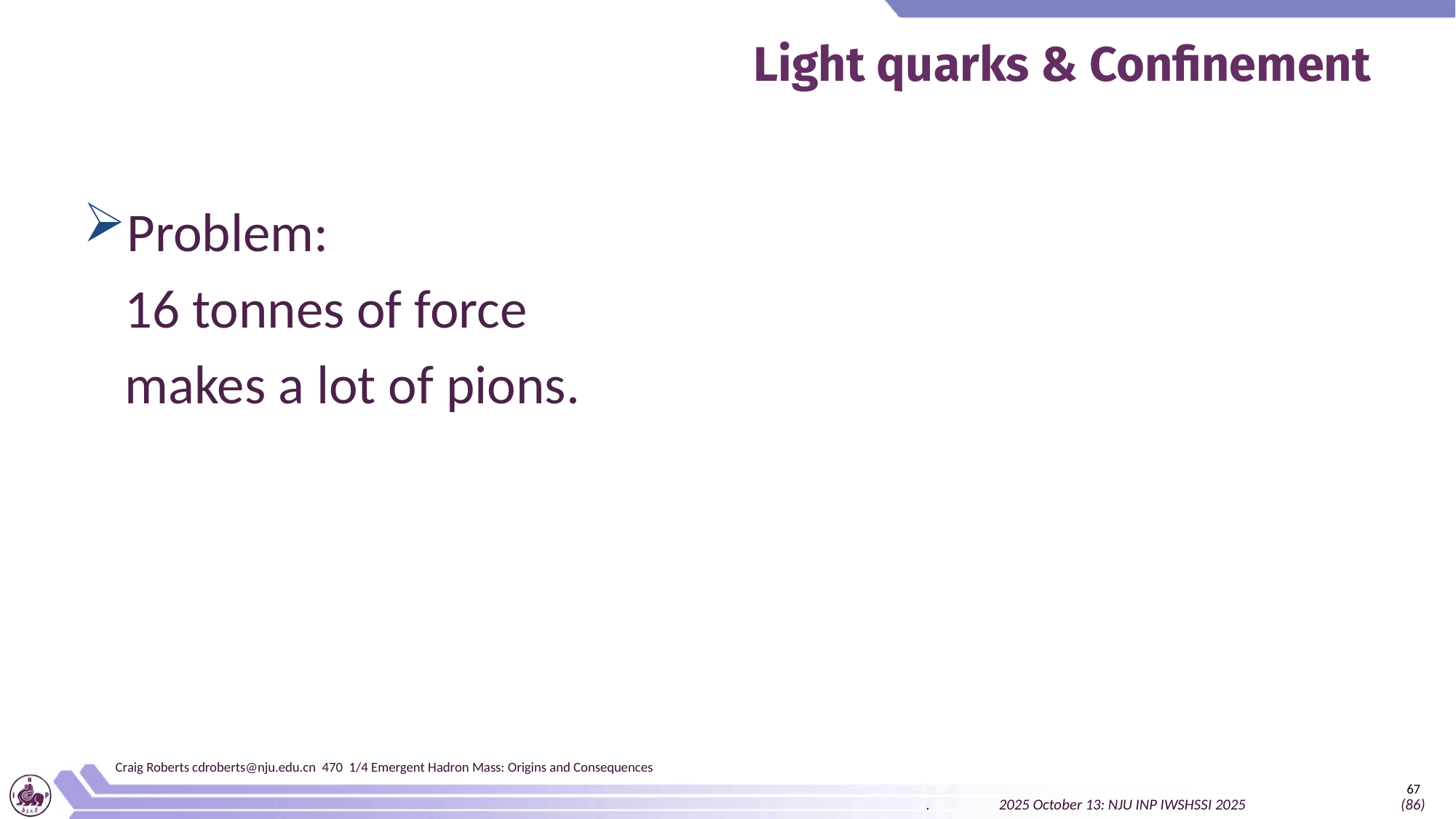

# Light quarks & Confinement
Problem:
	16 tonnes of force
	makes a lot of pions.

Craig Roberts cdroberts@nju.edu.cn  470  1/4 Emergent Hadron Mass: Origins and Consequences
67
.                    2025 October 13: NJU INP IWSHSSI 2025                                             (86)